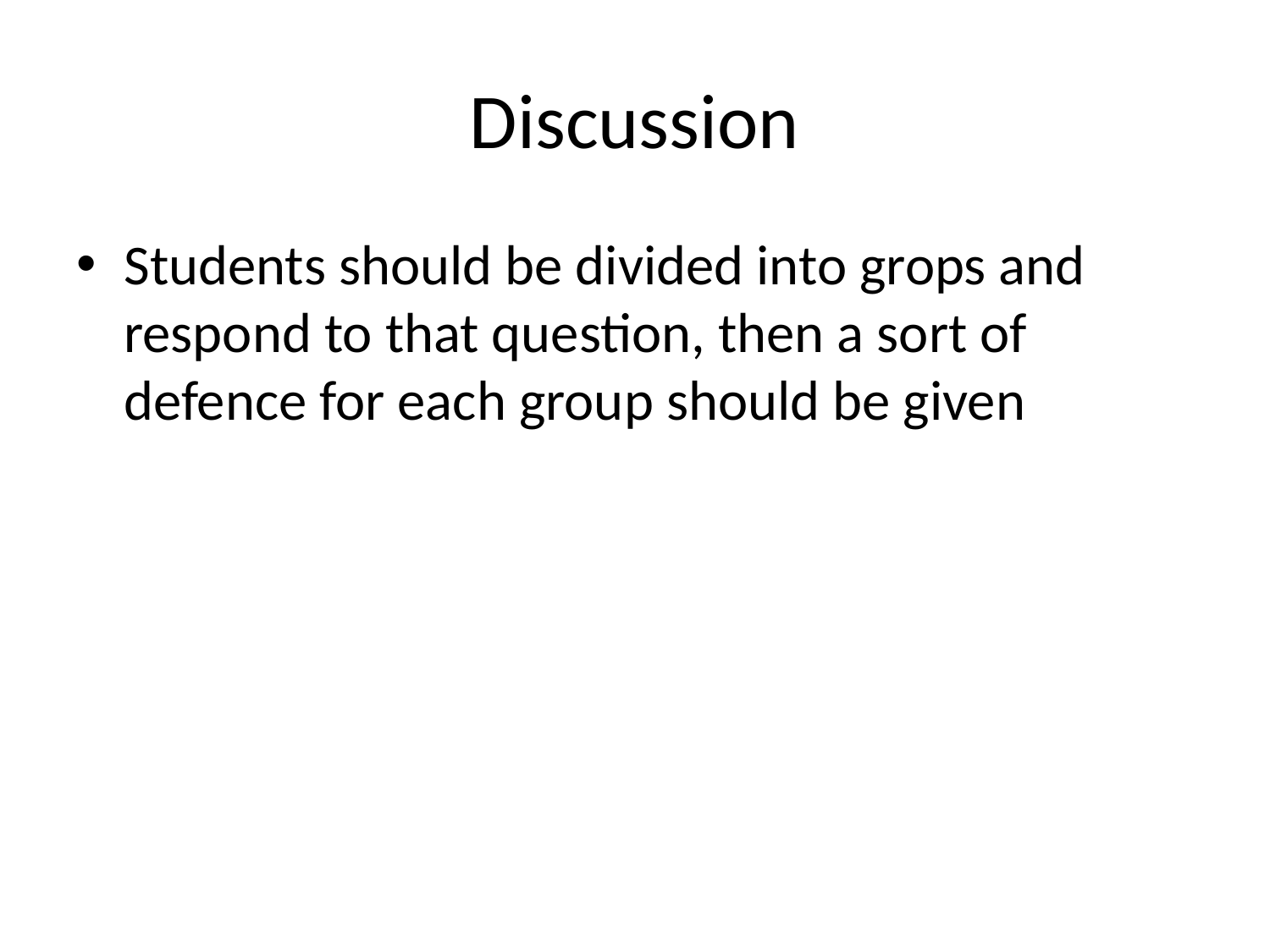

# Discussion
Students should be divided into grops and respond to that question, then a sort of defence for each group should be given